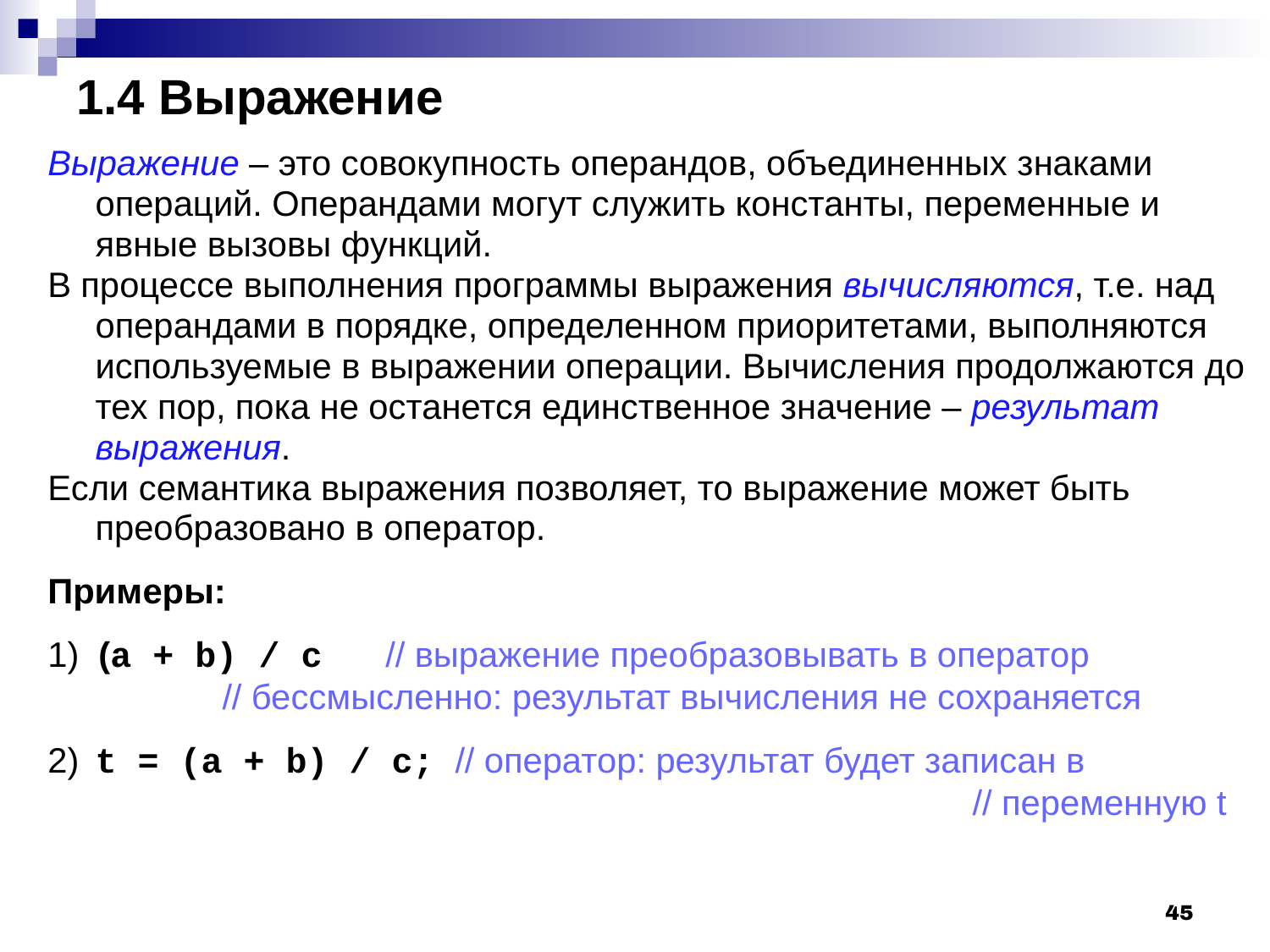

# 1.4 Выражение
Выражение – это совокупность операндов, объединенных знаками операций. Операндами могут служить константы, переменные и явные вызовы функций.
В процессе выполнения программы выражения вычисляются, т.е. над операндами в порядке, определенном приоритетами, выполняются используемые в выражении операции. Вычисления продолжаются до тех пор, пока не останется единственное значение – результат выражения.
Если семантика выражения позволяет, то выражение может быть преобразовано в оператор.
Примеры:
1)  (a + b) / c   // выражение преобразовывать в оператор 			// бессмысленно: результат вычисления не сохраняется
2)	t = (a + b) / c; // оператор: результат будет записан в
                                                                                               // переменную t
45